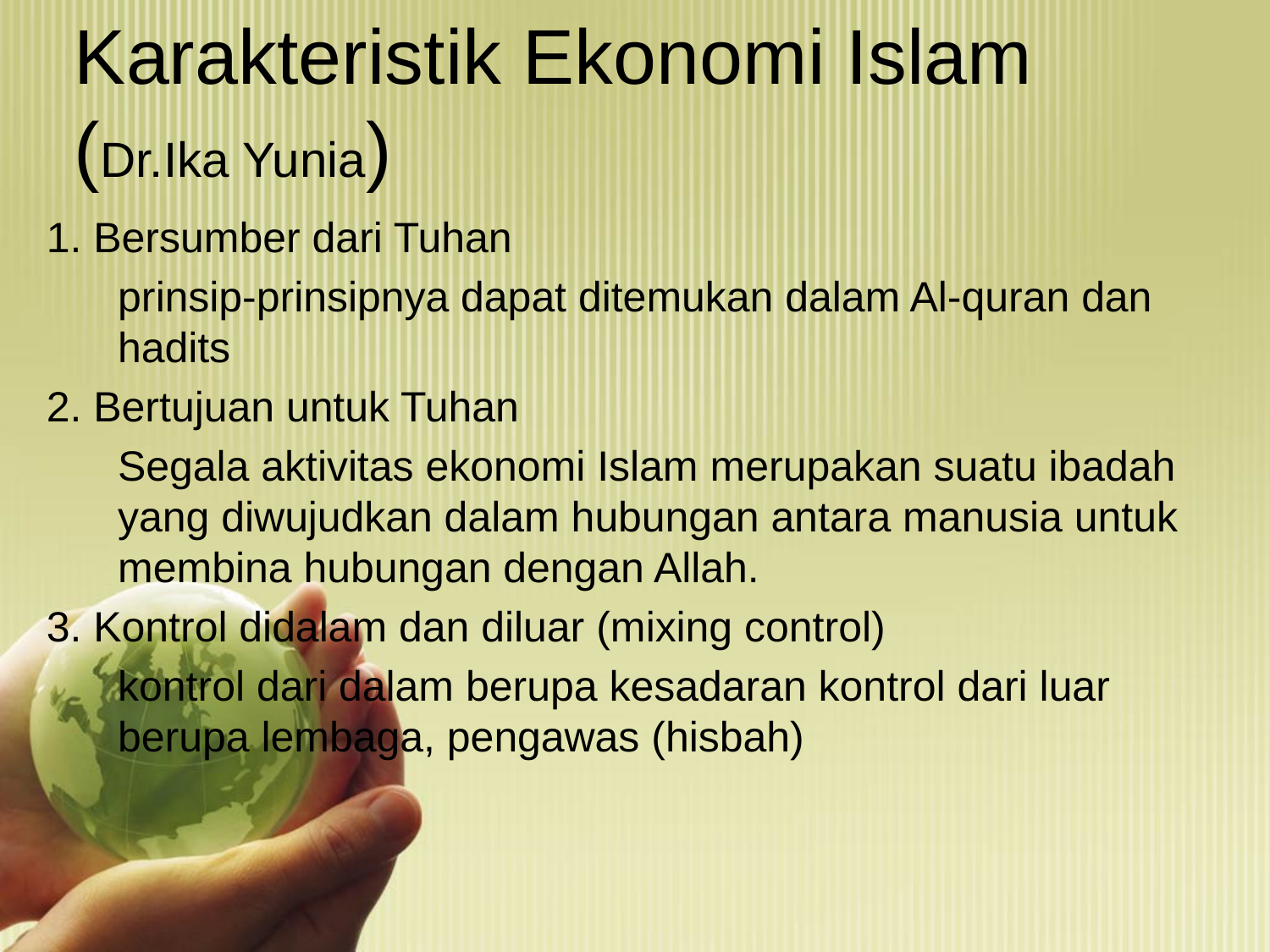

# Karakteristik Ekonomi Islam (Dr.Ika Yunia)
1. Bersumber dari Tuhan
	prinsip-prinsipnya dapat ditemukan dalam Al-quran dan hadits
2. Bertujuan untuk Tuhan
	Segala aktivitas ekonomi Islam merupakan suatu ibadah yang diwujudkan dalam hubungan antara manusia untuk membina hubungan dengan Allah.
3. Kontrol didalam dan diluar (mixing control)
	kontrol dari dalam berupa kesadaran kontrol dari luar berupa lembaga, pengawas (hisbah)